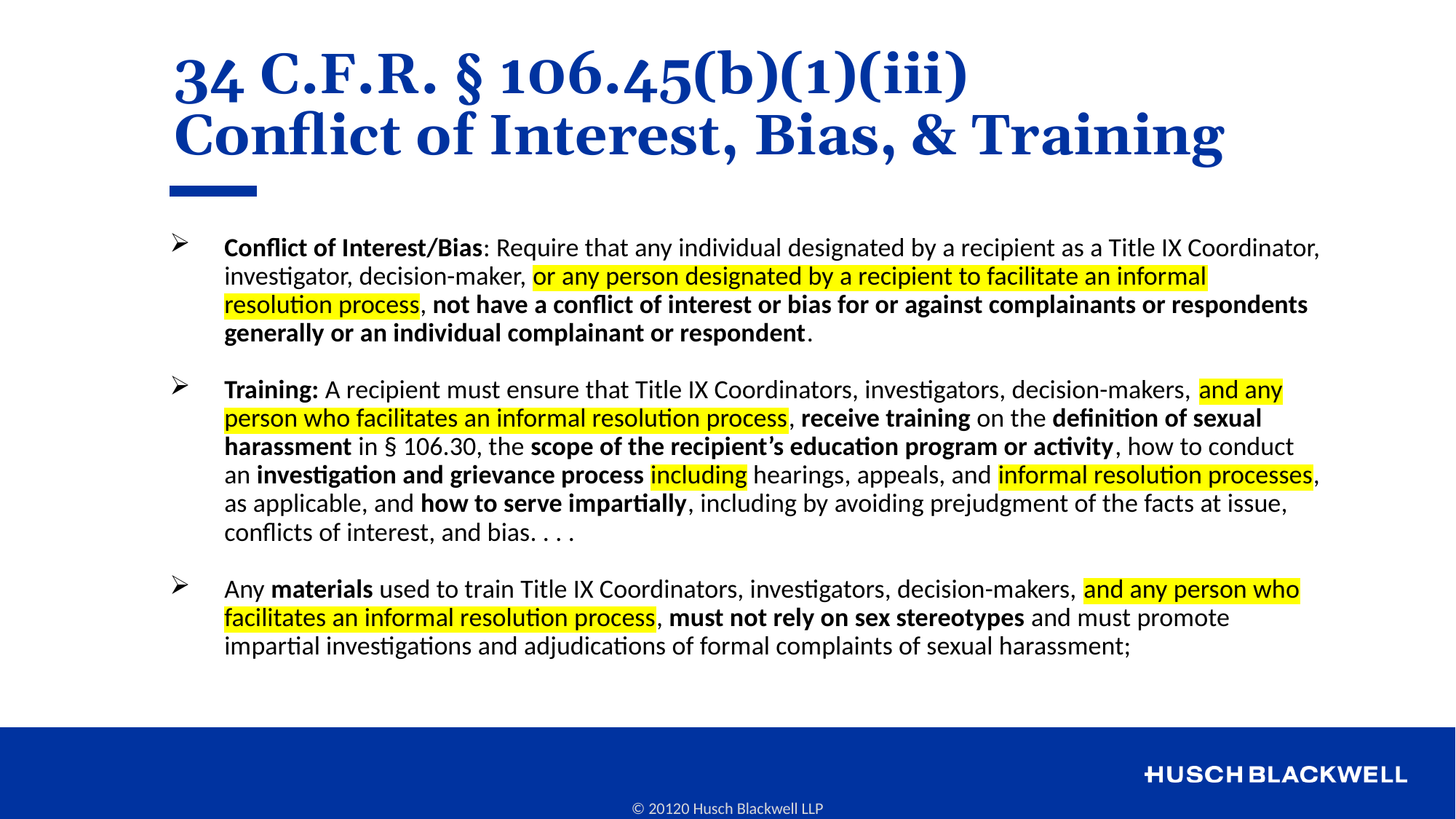

# 34 C.F.R. § 106.45(b)(1)(iii) Conflict of Interest, Bias, & Training
Conflict of Interest/Bias: Require that any individual designated by a recipient as a Title IX Coordinator, investigator, decision-maker, or any person designated by a recipient to facilitate an informal resolution process, not have a conflict of interest or bias for or against complainants or respondents generally or an individual complainant or respondent.

Training: A recipient must ensure that Title IX Coordinators, investigators, decision-makers, and any person who facilitates an informal resolution process, receive training on the definition of sexual harassment in § 106.30, the scope of the recipient’s education program or activity, how to conduct an investigation and grievance process including hearings, appeals, and informal resolution processes, as applicable, and how to serve impartially, including by avoiding prejudgment of the facts at issue, conflicts of interest, and bias. . . .

Any materials used to train Title IX Coordinators, investigators, decision-makers, and any person who facilitates an informal resolution process, must not rely on sex stereotypes and must promote impartial investigations and adjudications of formal complaints of sexual harassment;